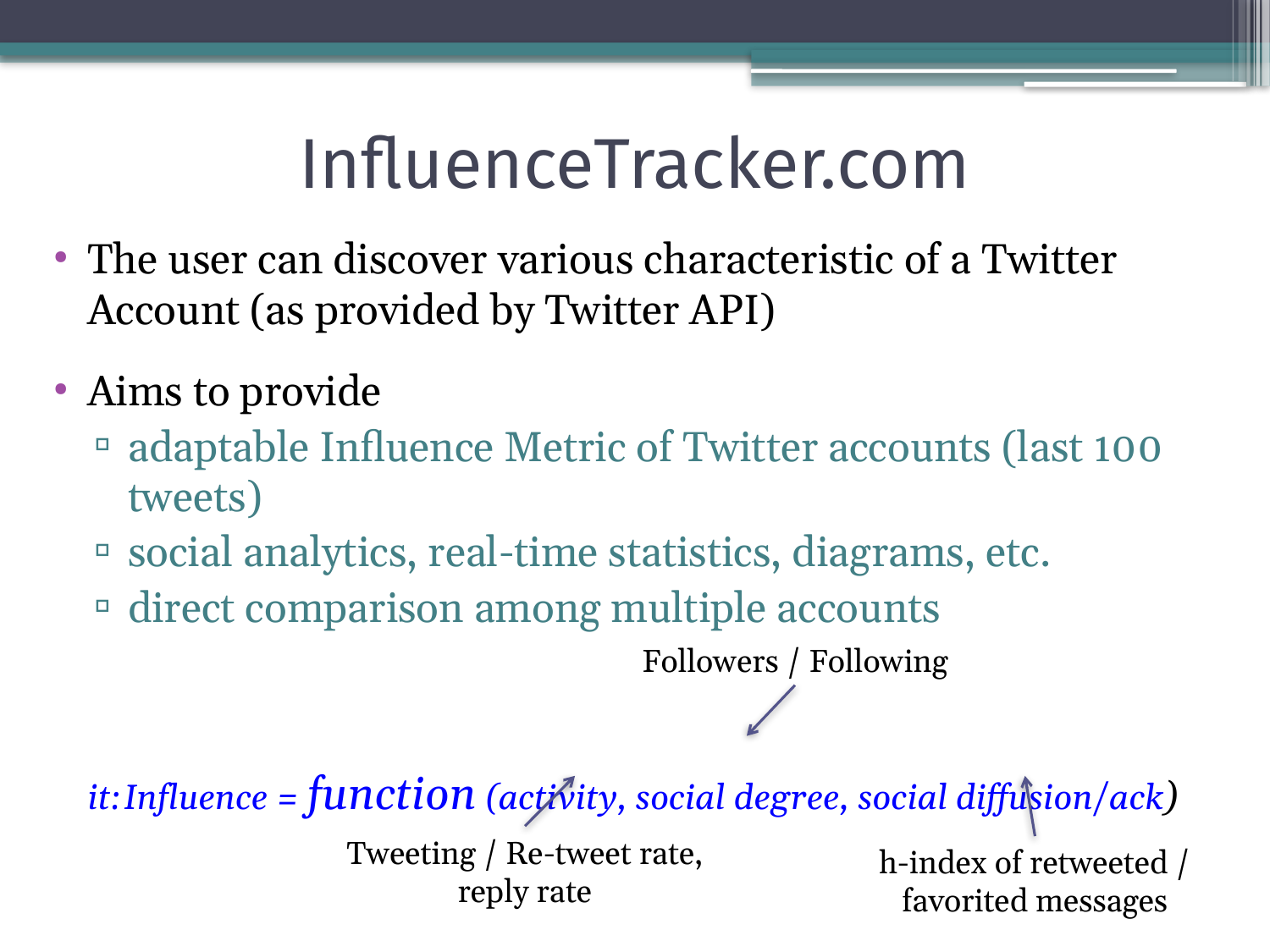

# InfluenceTracker.com
The user can discover various characteristic of a Twitter Account (as provided by Twitter API)

Aims to provide
adaptable Influence Metric of Twitter accounts (last 100 tweets)
social analytics, real-time statistics, diagrams, etc.
direct comparison among multiple accounts

it:Influence = function (activity, social degree, social diffusion/ack)

Followers / Following
Tweeting / Re-tweet rate, reply rate
h-index of retweeted / favorited messages